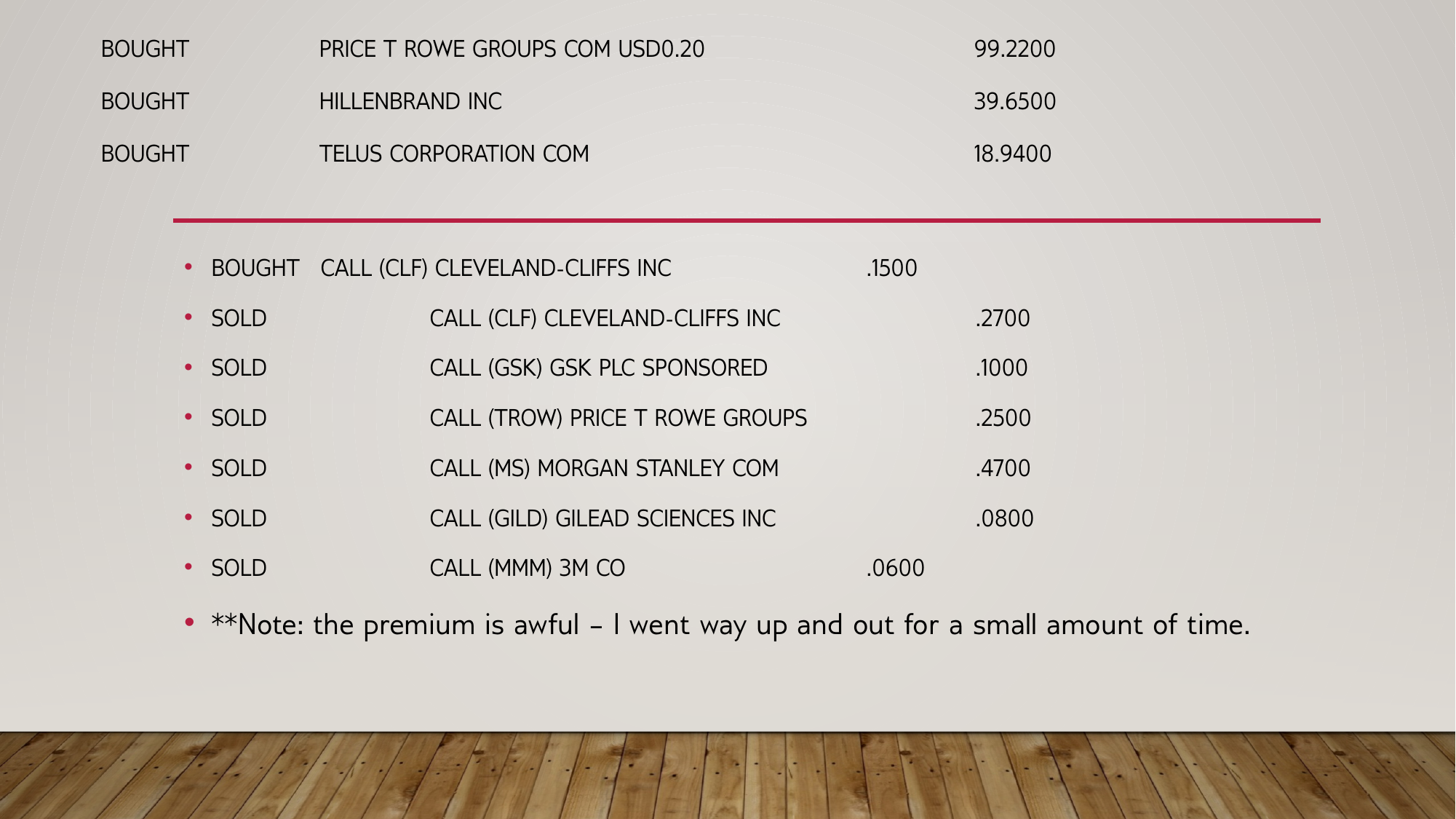

# BOUGHT		PRICE T ROWE GROUPS COM USD0.20			99.2200 BOUGHT		HILLENBRAND INC					39.6500 BOUGHT		TELUS CORPORATION COM				18.9400
BOUGHT	CALL (CLF) CLEVELAND-CLIFFS INC		.1500
SOLD		CALL (CLF) CLEVELAND-CLIFFS INC		.2700
SOLD		CALL (GSK) GSK PLC SPONSORED		.1000
SOLD		CALL (TROW) PRICE T ROWE GROUPS		.2500
SOLD		CALL (MS) MORGAN STANLEY COM		.4700
SOLD		CALL (GILD) GILEAD SCIENCES INC		.0800
SOLD		CALL (MMM) 3M CO			.0600
**Note: the premium is awful – I went way up and out for a small amount of time.